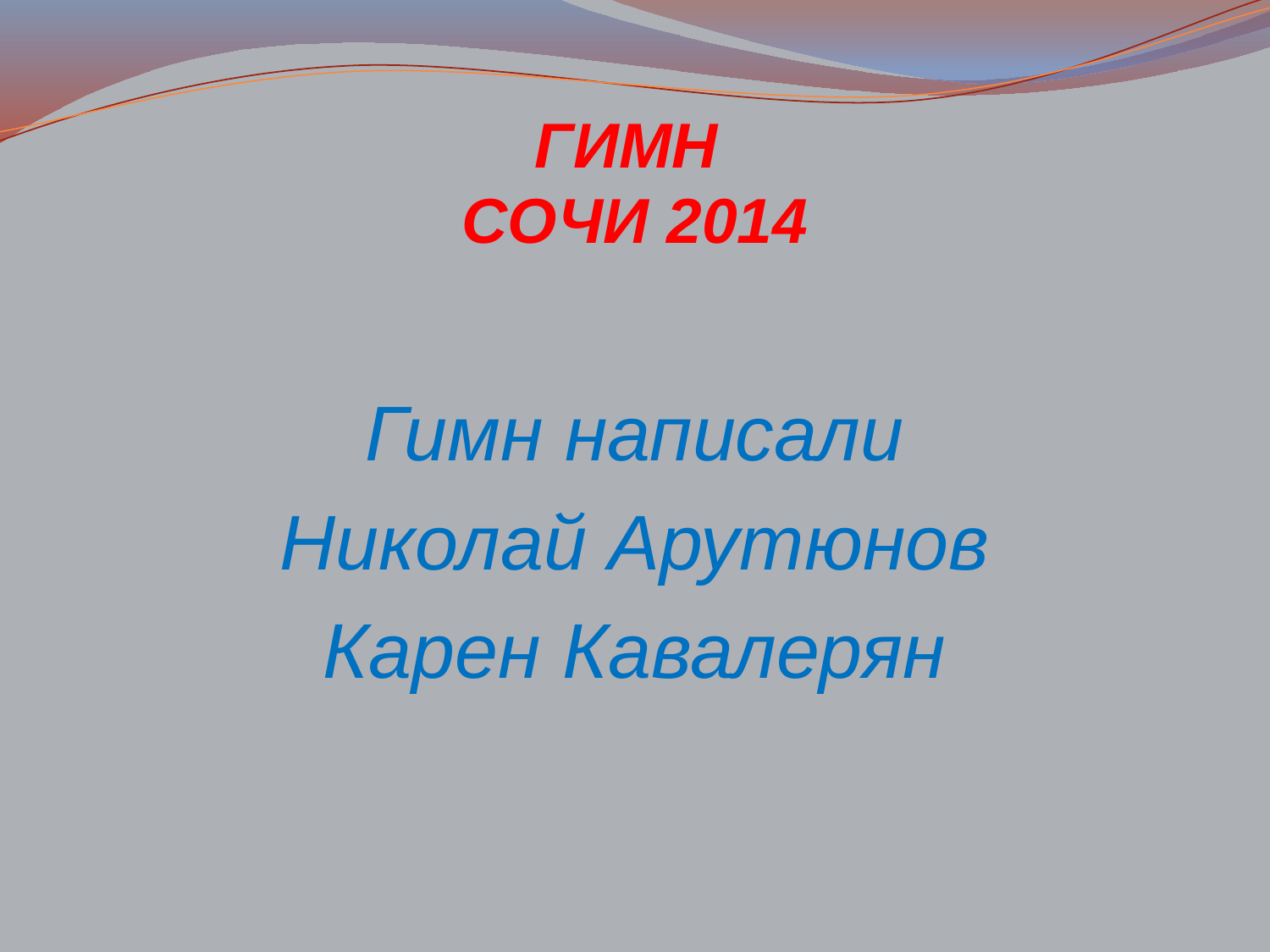

# ГИМН СОЧИ 2014

Гимн написали
 Николай Арутюнов
Карен Кавалерян